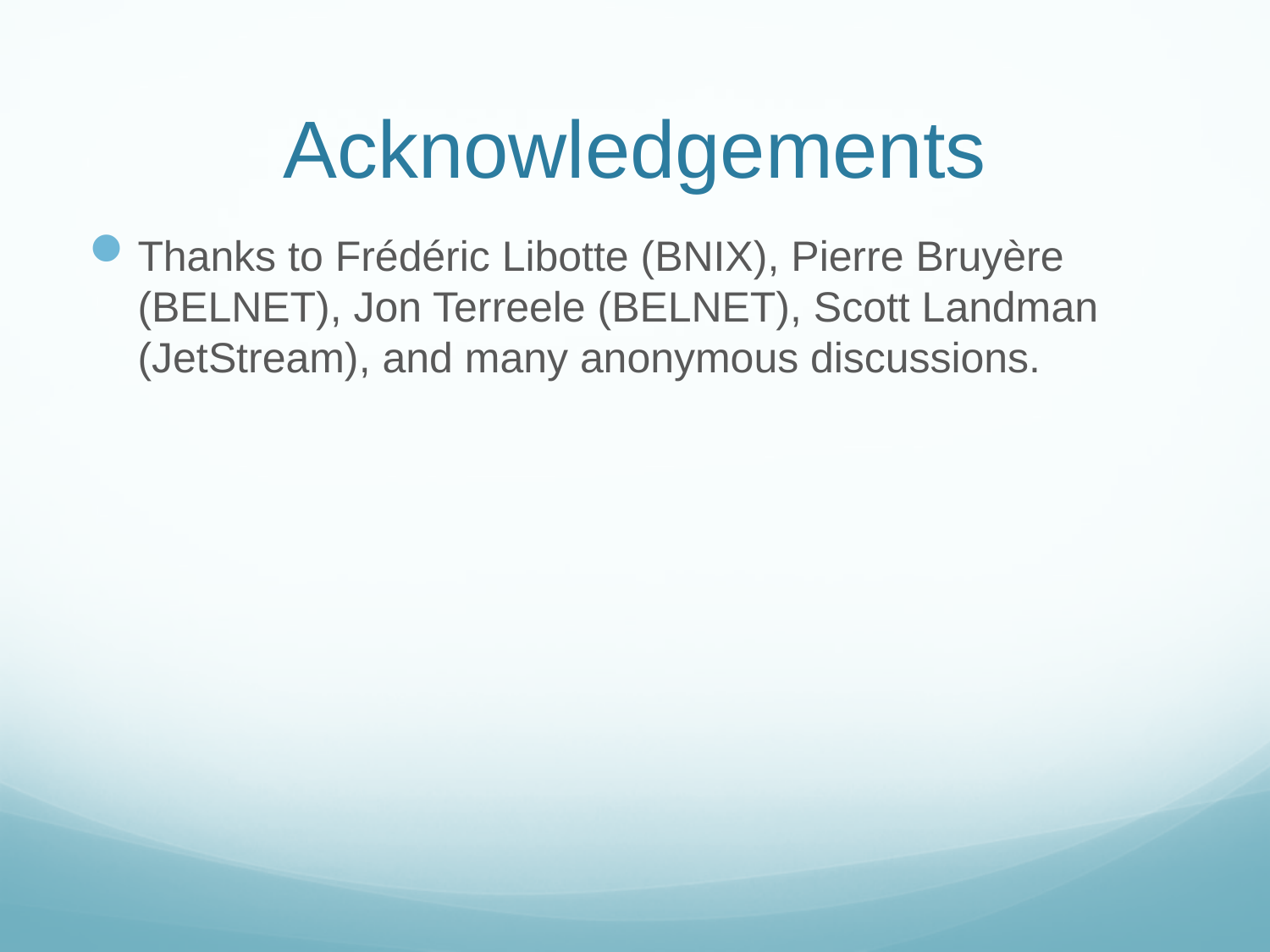

# Acknowledgements
Thanks to Frédéric Libotte (BNIX), Pierre Bruyère (BELNET), Jon Terreele (BELNET), Scott Landman (JetStream), and many anonymous discussions.